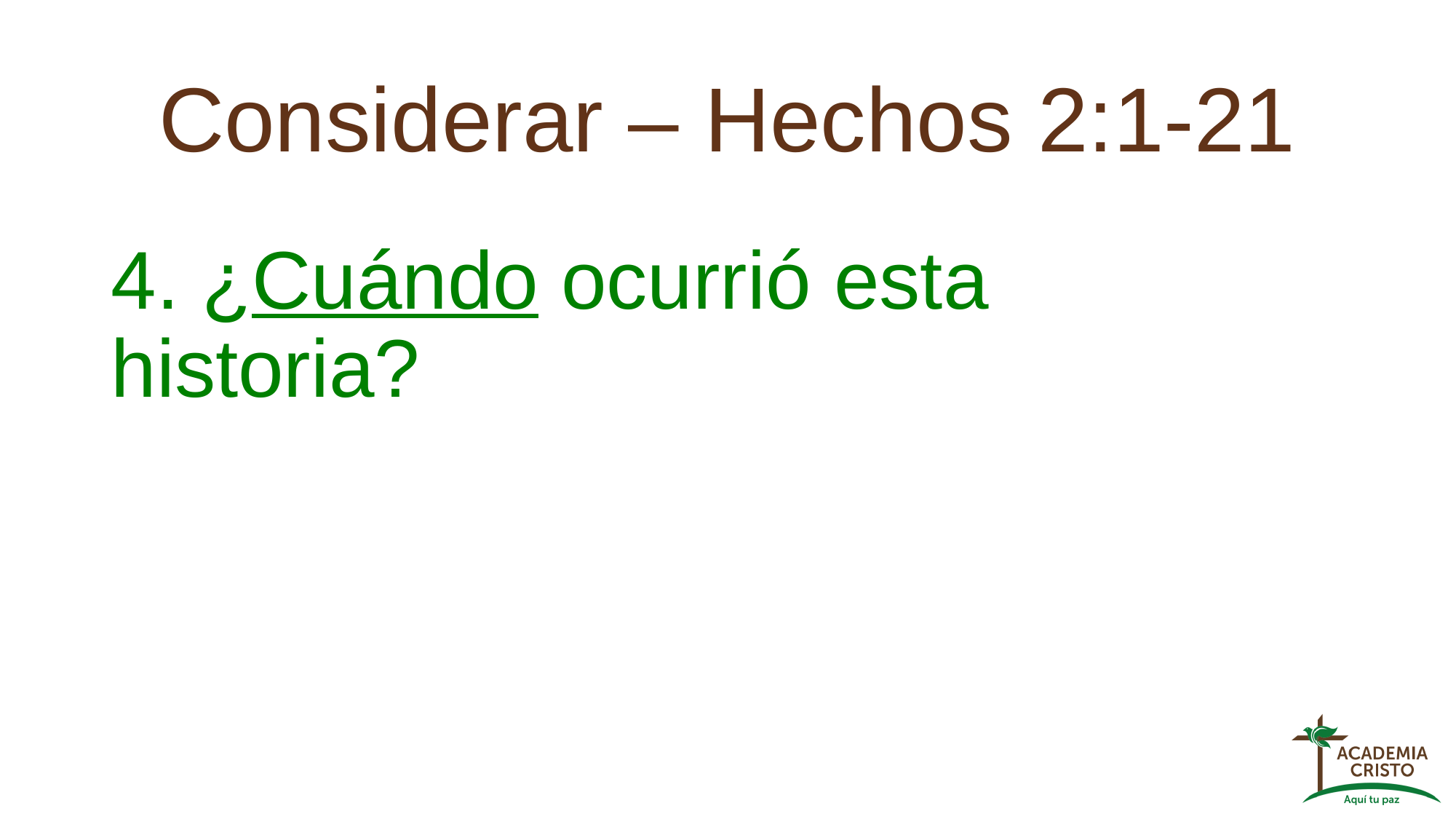

# Considerar – Hechos 2:1-21
4. ¿Cuándo ocurrió esta historia?